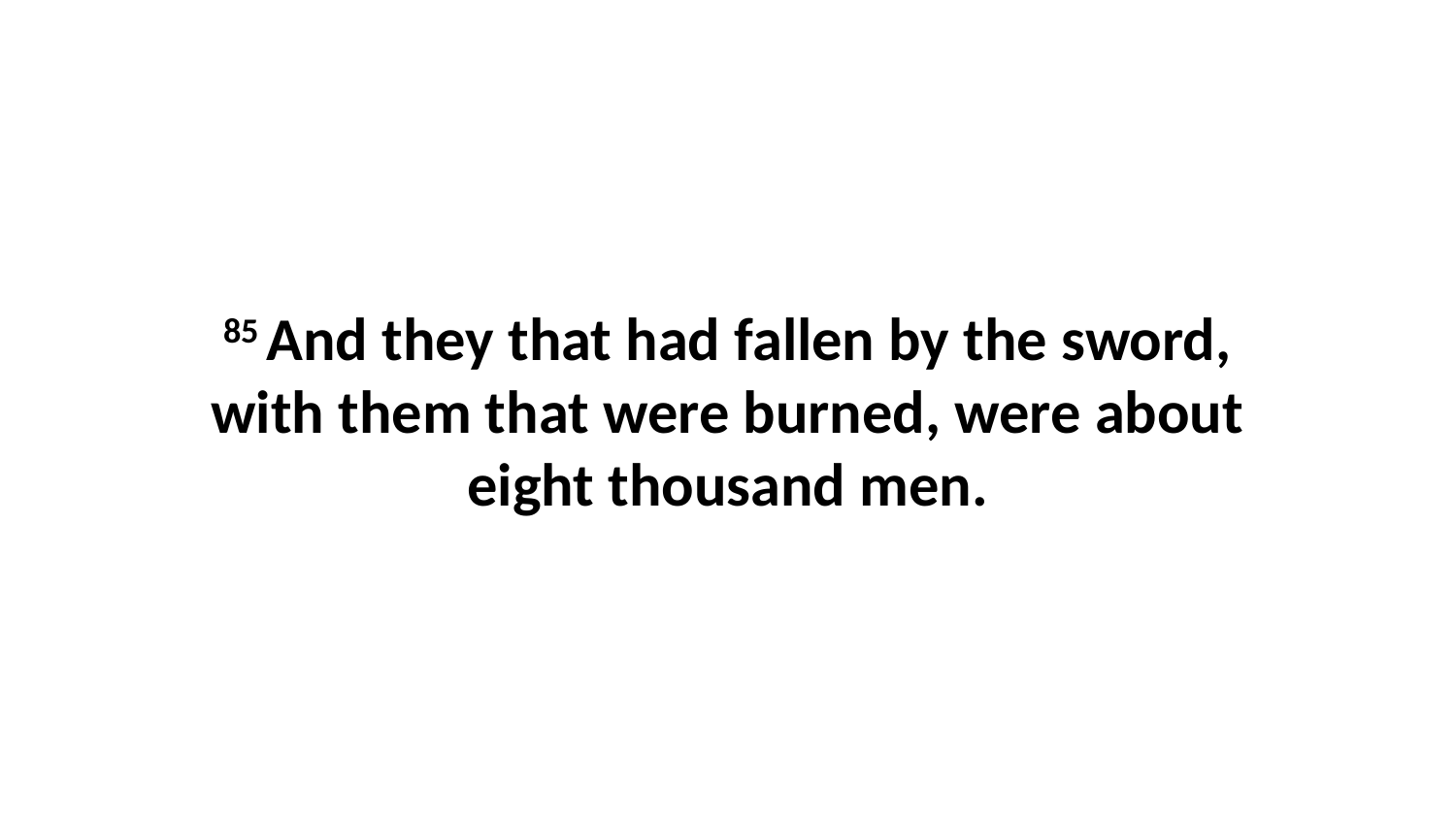

85 And they that had fallen by the sword, with them that were burned, were about eight thousand men.